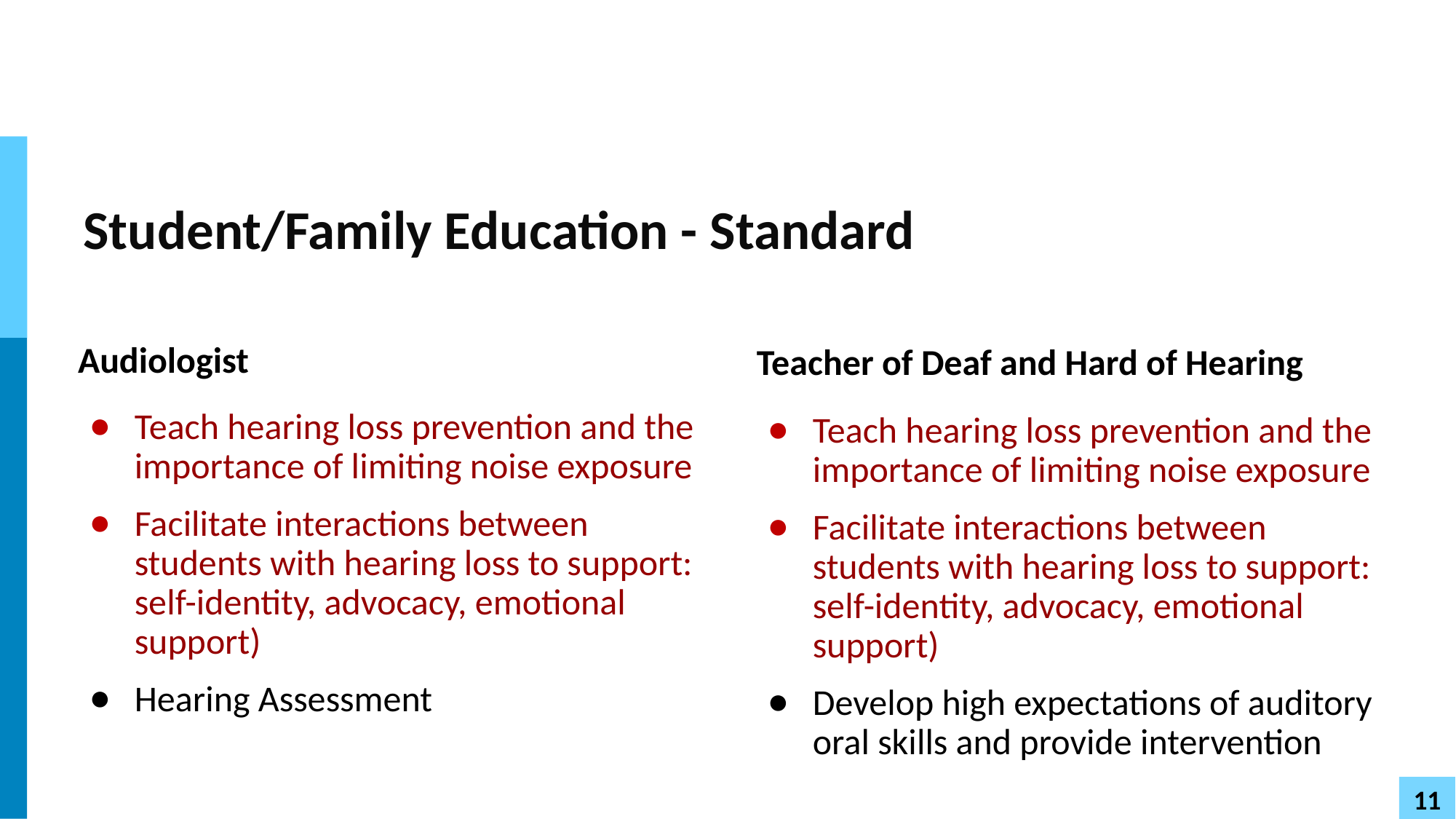

# Student/Family Education - Standard
Audiologist
Teacher of Deaf and Hard of Hearing
Teach hearing loss prevention and the importance of limiting noise exposure
Facilitate interactions between students with hearing loss to support: self-identity, advocacy, emotional support)
Hearing Assessment
Teach hearing loss prevention and the importance of limiting noise exposure
Facilitate interactions between students with hearing loss to support: self-identity, advocacy, emotional support)
Develop high expectations of auditory oral skills and provide intervention